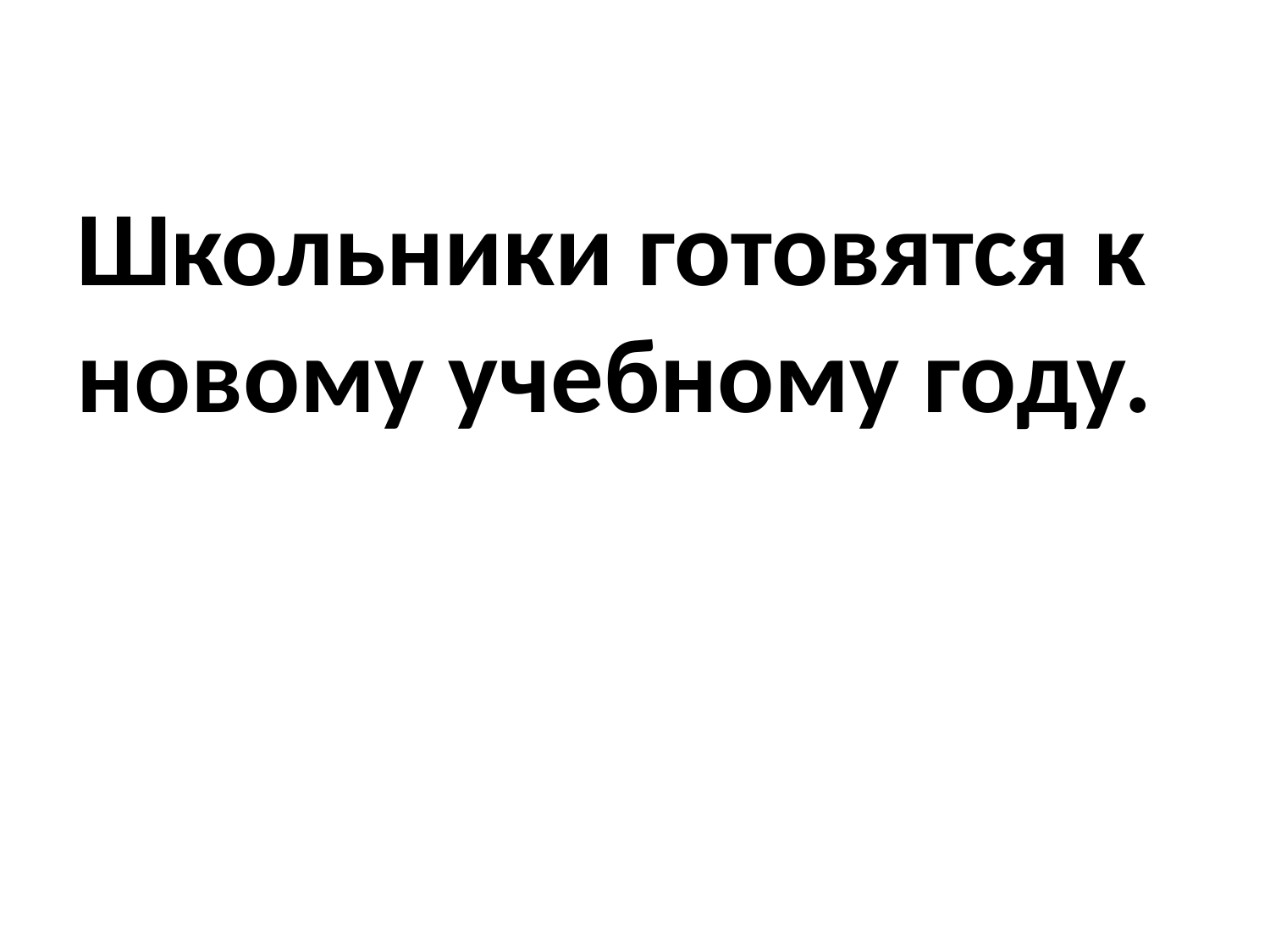

# Школьники готовятся к новому учебному году.